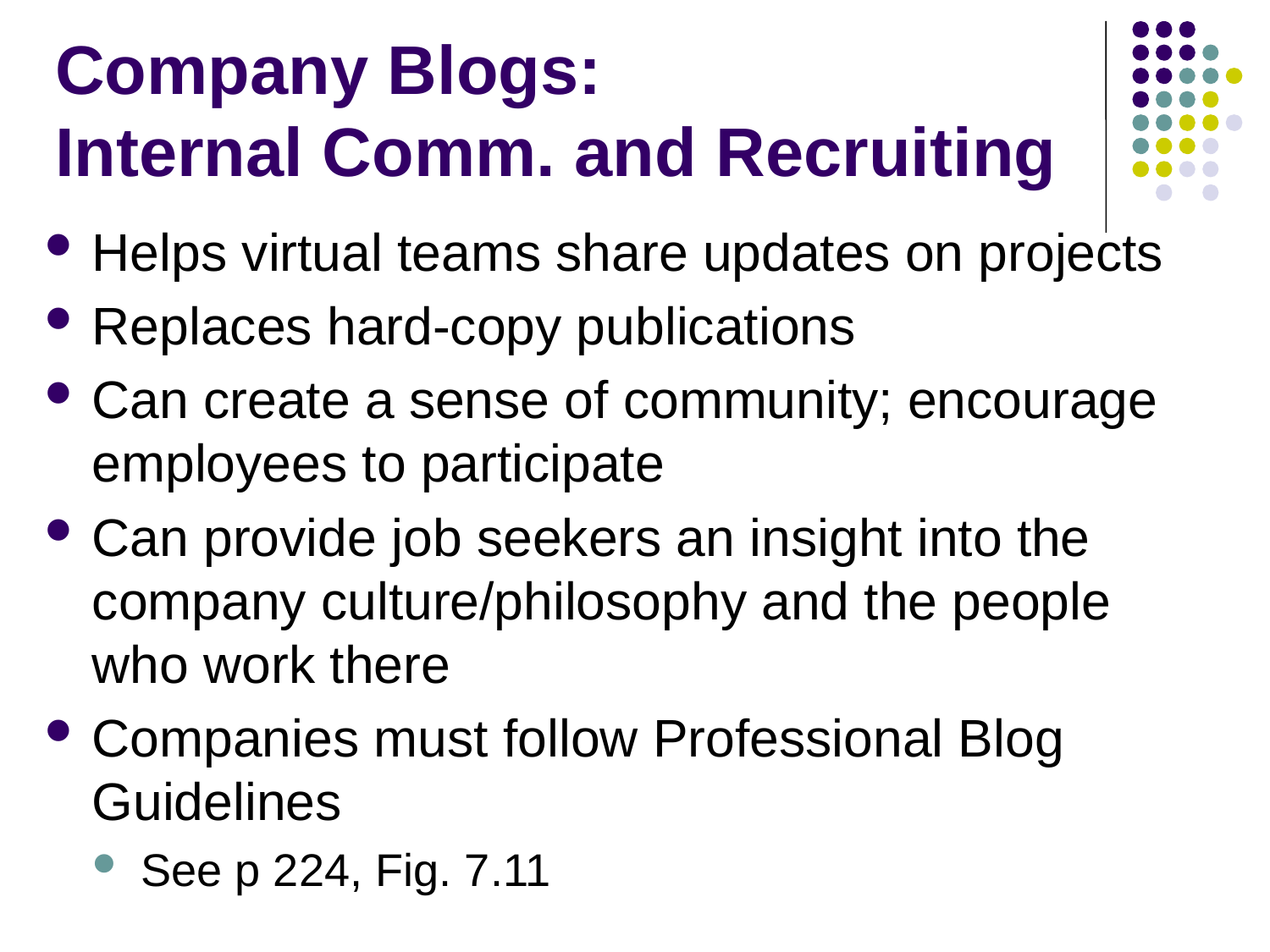

# Company Blogs: Internal Comm. and Recruiting
Helps virtual teams share updates on projects
Replaces hard-copy publications
Can create a sense of community; encourage employees to participate
Can provide job seekers an insight into the company culture/philosophy and the people who work there
Companies must follow Professional Blog Guidelines
See p 224, Fig. 7.11